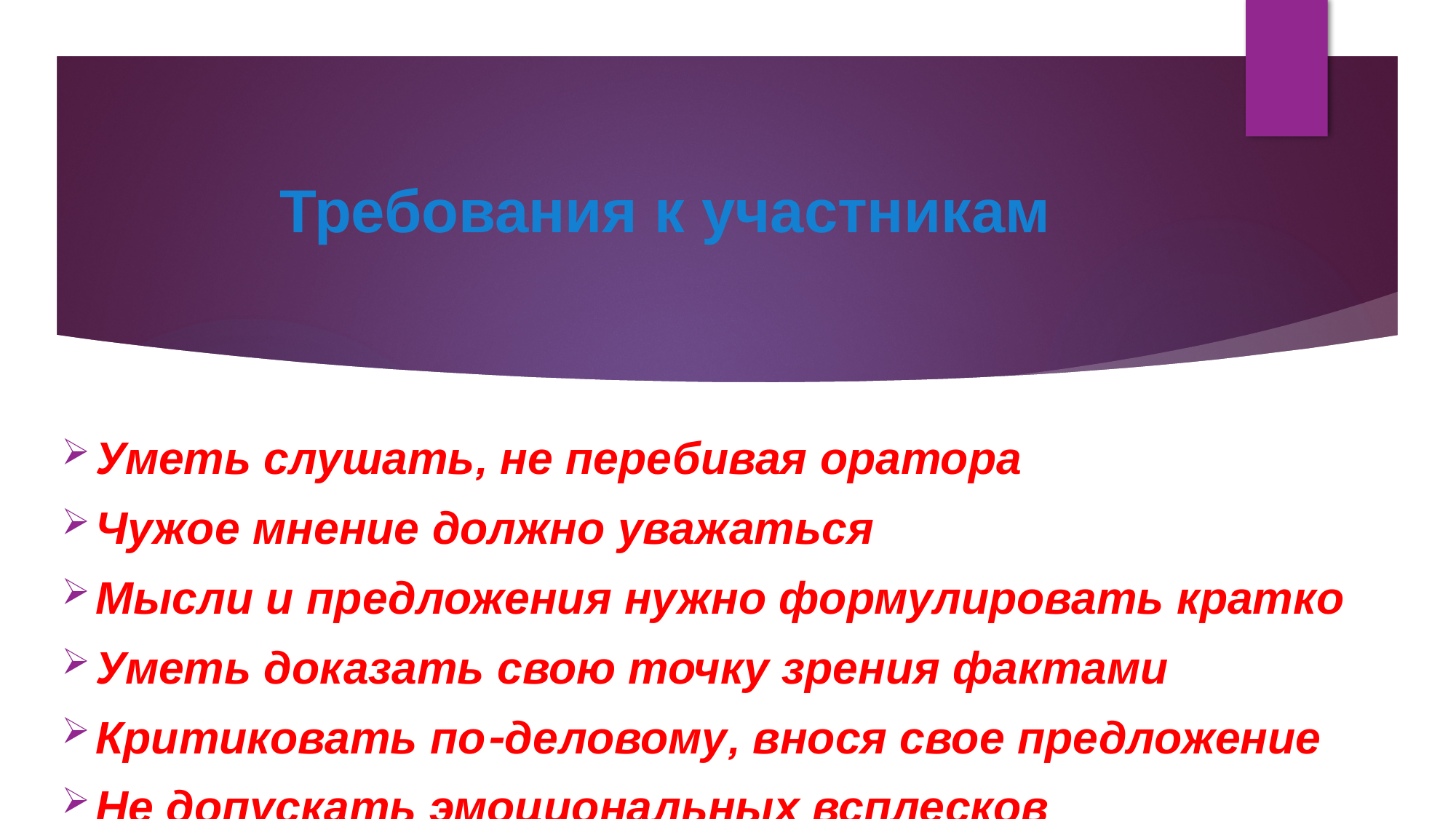

# Требования к участникам
Уметь слушать, не перебивая оратора
Чужое мнение должно уважаться
Мысли и предложения нужно формулировать кратко
Уметь доказать свою точку зрения фактами
Критиковать по-деловому, внося свое предложение
Не допускать эмоциональных всплесков